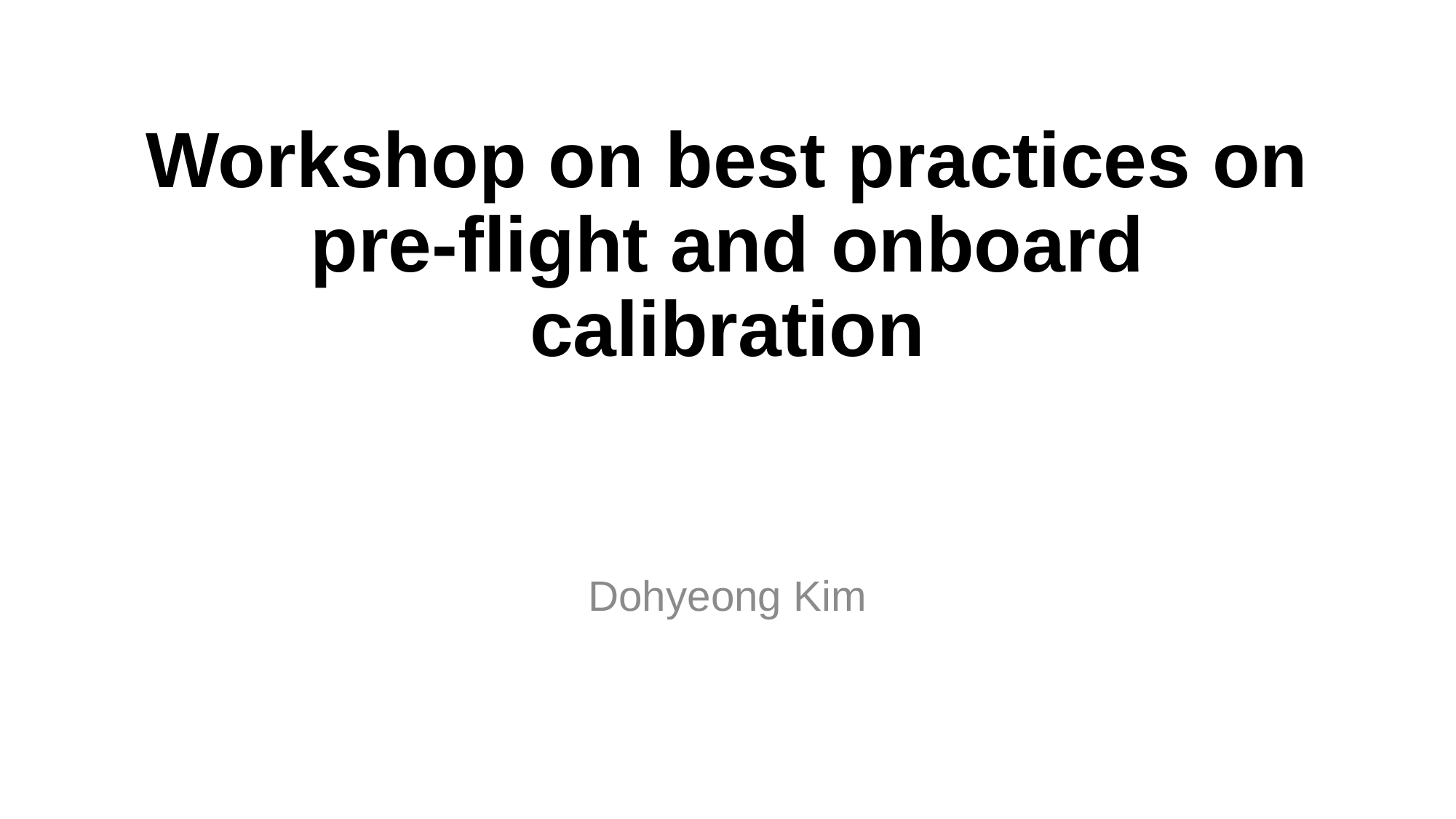

# Workshop on best practices on pre-flight and onboard calibration
Dohyeong Kim